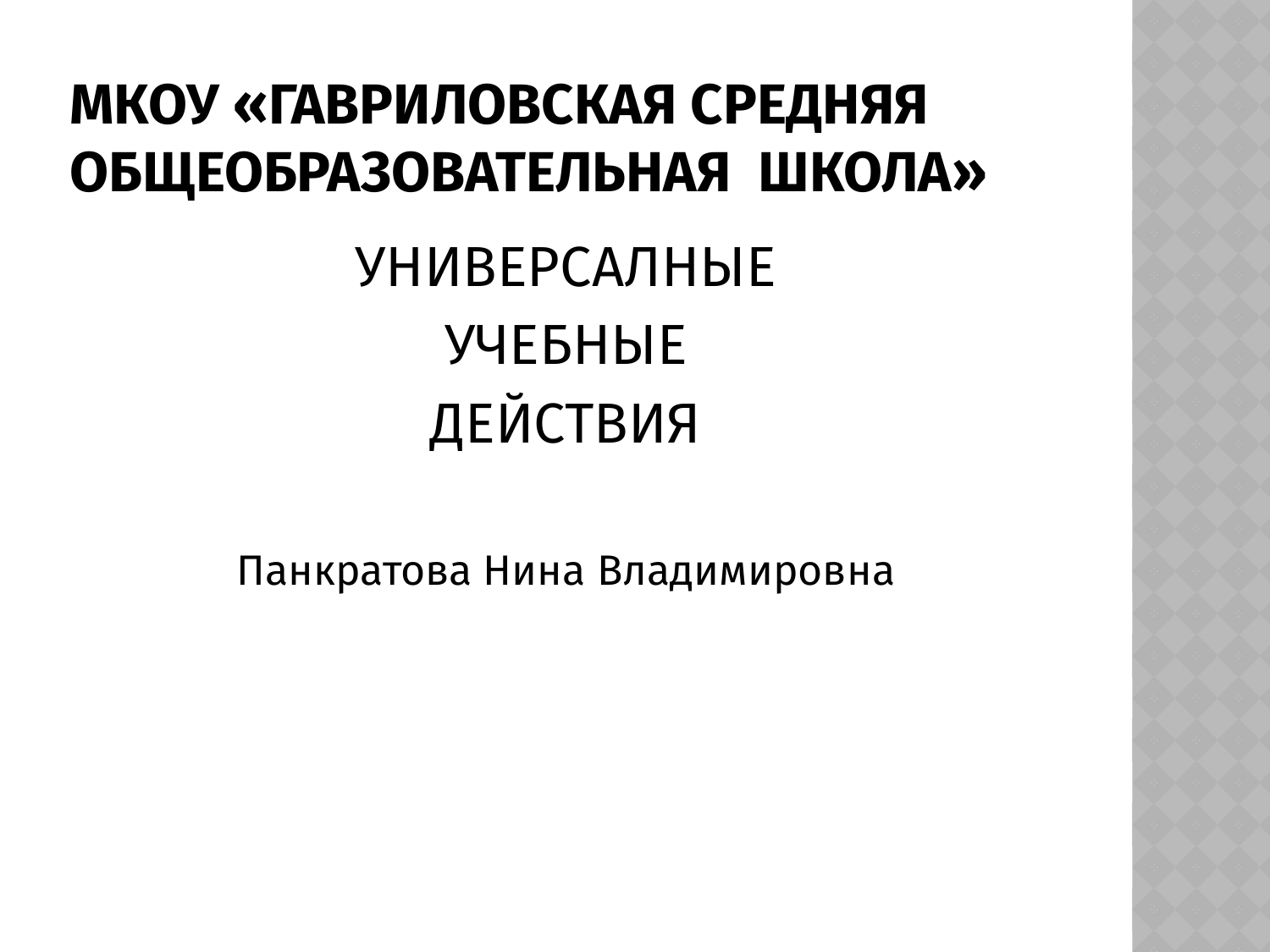

# МКОУ «Гавриловская средняя ОБЩЕОБРАЗОВАТЕЛЬНАЯ  школа»
УНИВЕРСАЛНЫЕ
 УЧЕБНЫЕ
ДЕЙСТВИЯ

Панкратова Нина Владимировна